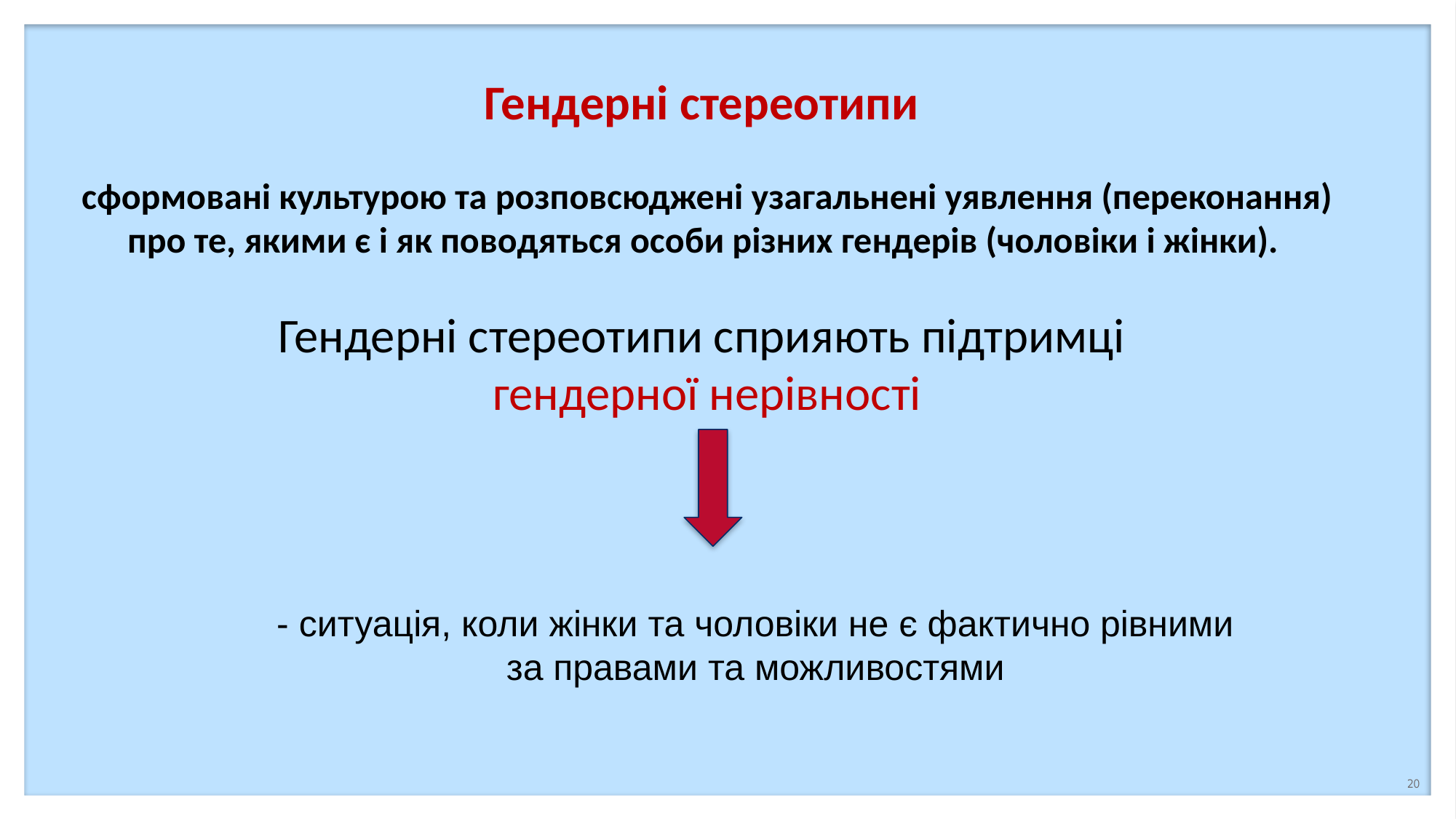

Гендерні стереотипи

сформовані культурою та розповсюджені узагальнені уявлення (переконання) про те, якими є і як поводяться особи різних гендерів (чоловіки і жінки).

Гендерні стереотипи сприяють підтримці
гендерної нерівності

- ситуація, коли жінки та чоловіки не є фактично рівними за правами та можливостями

20